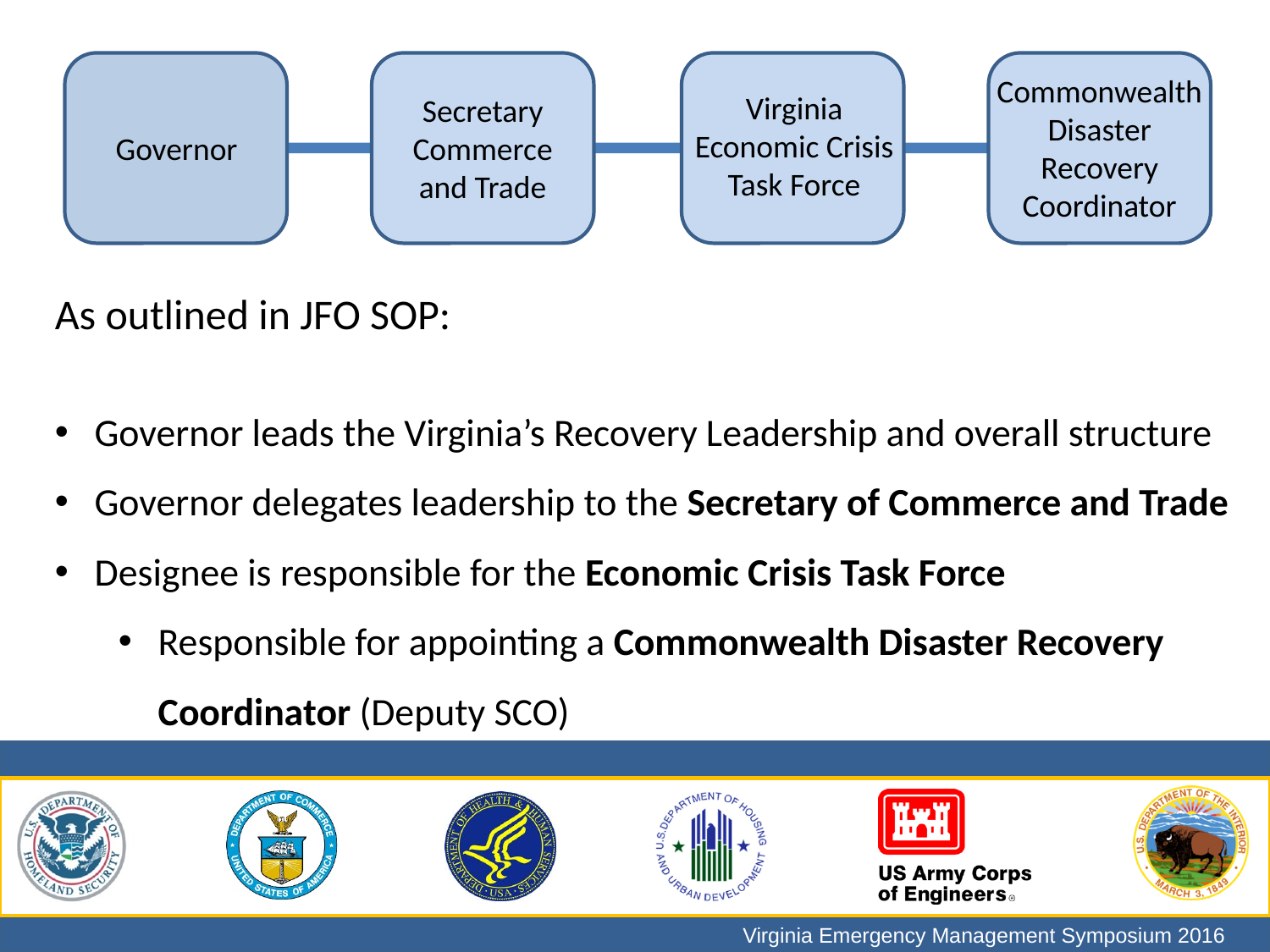

Commonwealth Disaster Recovery Coordinator
Virginia Economic Crisis Task Force
Secretary Commerce and Trade
Governor
As outlined in JFO SOP:

Governor leads the Virginia’s Recovery Leadership and overall structure
Governor delegates leadership to the Secretary of Commerce and Trade
Designee is responsible for the Economic Crisis Task Force
Responsible for appointing a Commonwealth Disaster Recovery Coordinator (Deputy SCO)